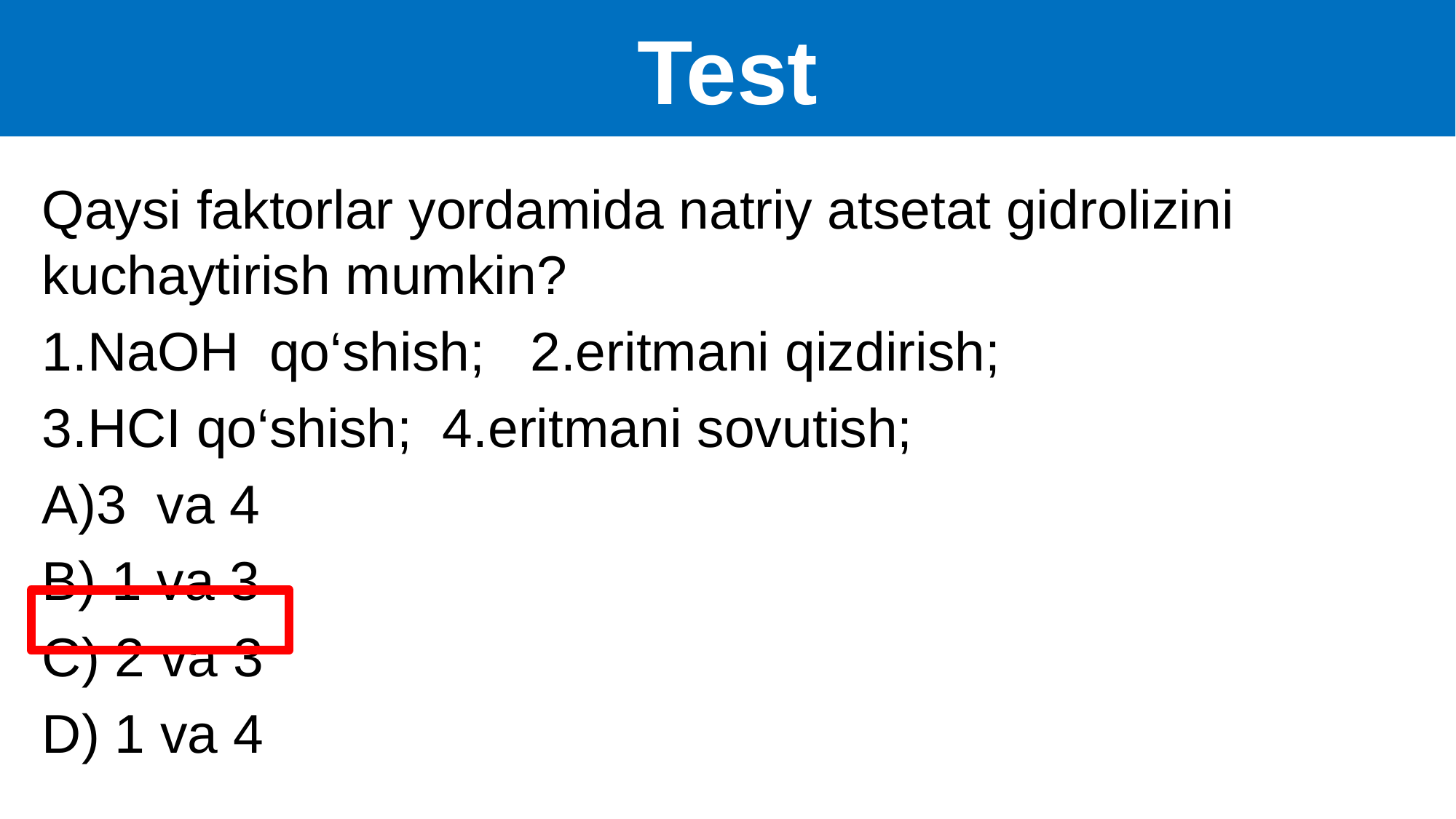

# Test
Qaysi faktorlar yordamida natriy atsetat gidrolizini kuchaytirish mumkin?
1.NaOH  qo‘shish;   2.eritmani qizdirish;
3.HCI qo‘shish;  4.eritmani sovutish;
A)3  va 4
B) 1 va 3
C) 2 va 3
D) 1 va 4